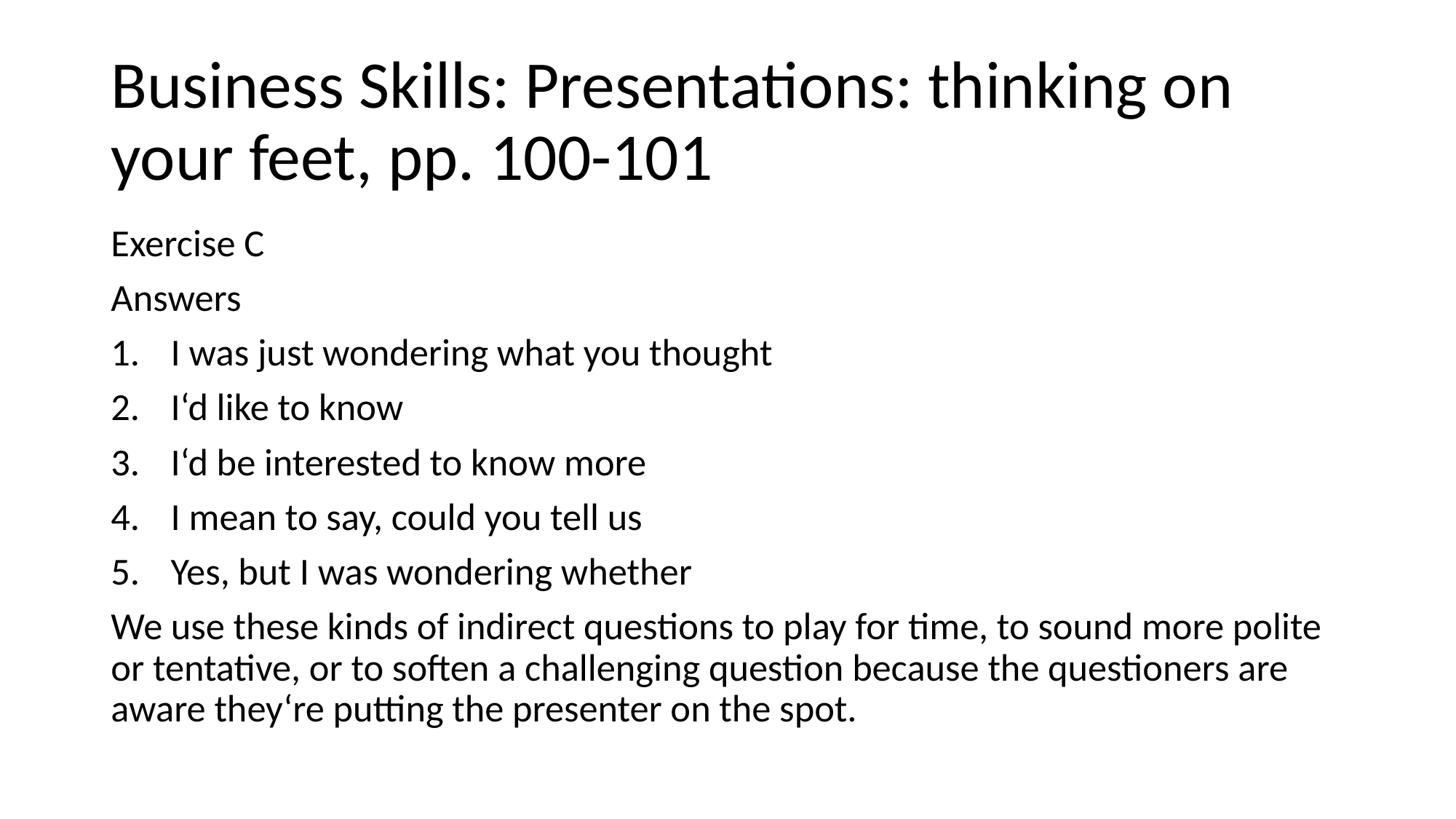

# Business Skills: Presentations: thinking on your feet, pp. 100-101
Exercise C
Answers
I was just wondering what you thought
I‘d like to know
I‘d be interested to know more
I mean to say, could you tell us
Yes, but I was wondering whether
We use these kinds of indirect questions to play for time, to sound more polite or tentative, or to soften a challenging question because the questioners are aware they‘re putting the presenter on the spot.